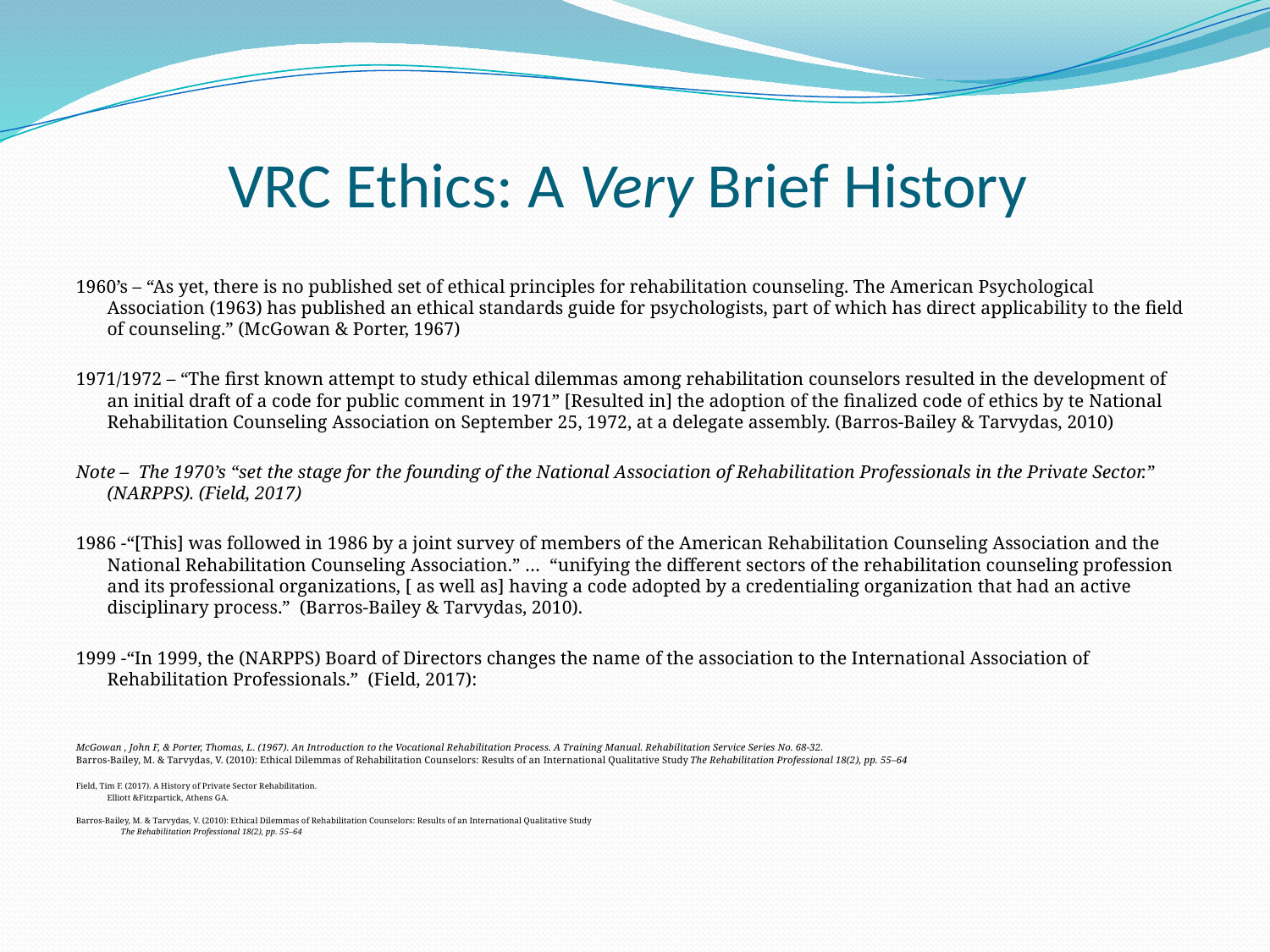

# VRC Ethics: A Very Brief History
1960’s – “As yet, there is no published set of ethical principles for rehabilitation counseling. The American Psychological Association (1963) has published an ethical standards guide for psychologists, part of which has direct applicability to the field of counseling.” (McGowan & Porter, 1967)

1971/1972 – “The first known attempt to study ethical dilemmas among rehabilitation counselors resulted in the development of an initial draft of a code for public comment in 1971” [Resulted in] the adoption of the finalized code of ethics by te National Rehabilitation Counseling Association on September 25, 1972, at a delegate assembly. (Barros-Bailey & Tarvydas, 2010)

Note –  The 1970’s “set the stage for the founding of the National Association of Rehabilitation Professionals in the Private Sector.” (NARPPS). (Field, 2017)

1986 -“[This] was followed in 1986 by a joint survey of members of the American Rehabilitation Counseling Association and the National Rehabilitation Counseling Association.” …  “unifying the different sectors of the rehabilitation counseling profession and its professional organizations, [ as well as] having a code adopted by a credentialing organization that had an active disciplinary process.”  (Barros-Bailey & Tarvydas, 2010).

1999 -“In 1999, the (NARPPS) Board of Directors changes the name of the association to the International Association of Rehabilitation Professionals.”  (Field, 2017):

McGowan , John F, & Porter, Thomas, L. (1967). An Introduction to the Vocational Rehabilitation Process. A Training Manual. Rehabilitation Service Series No. 68-32.
Barros-Bailey, M. & Tarvydas, V. (2010): Ethical Dilemmas of Rehabilitation Counselors: Results of an International Qualitative Study The Rehabilitation Professional 18(2), pp. 55–64

Field, Tim F. (2017). A History of Private Sector Rehabilitation.
	Elliott &Fitzpartick, Athens GA.

Barros-Bailey, M. & Tarvydas, V. (2010): Ethical Dilemmas of Rehabilitation Counselors: Results of an International Qualitative Study
The Rehabilitation Professional 18(2), pp. 55–64